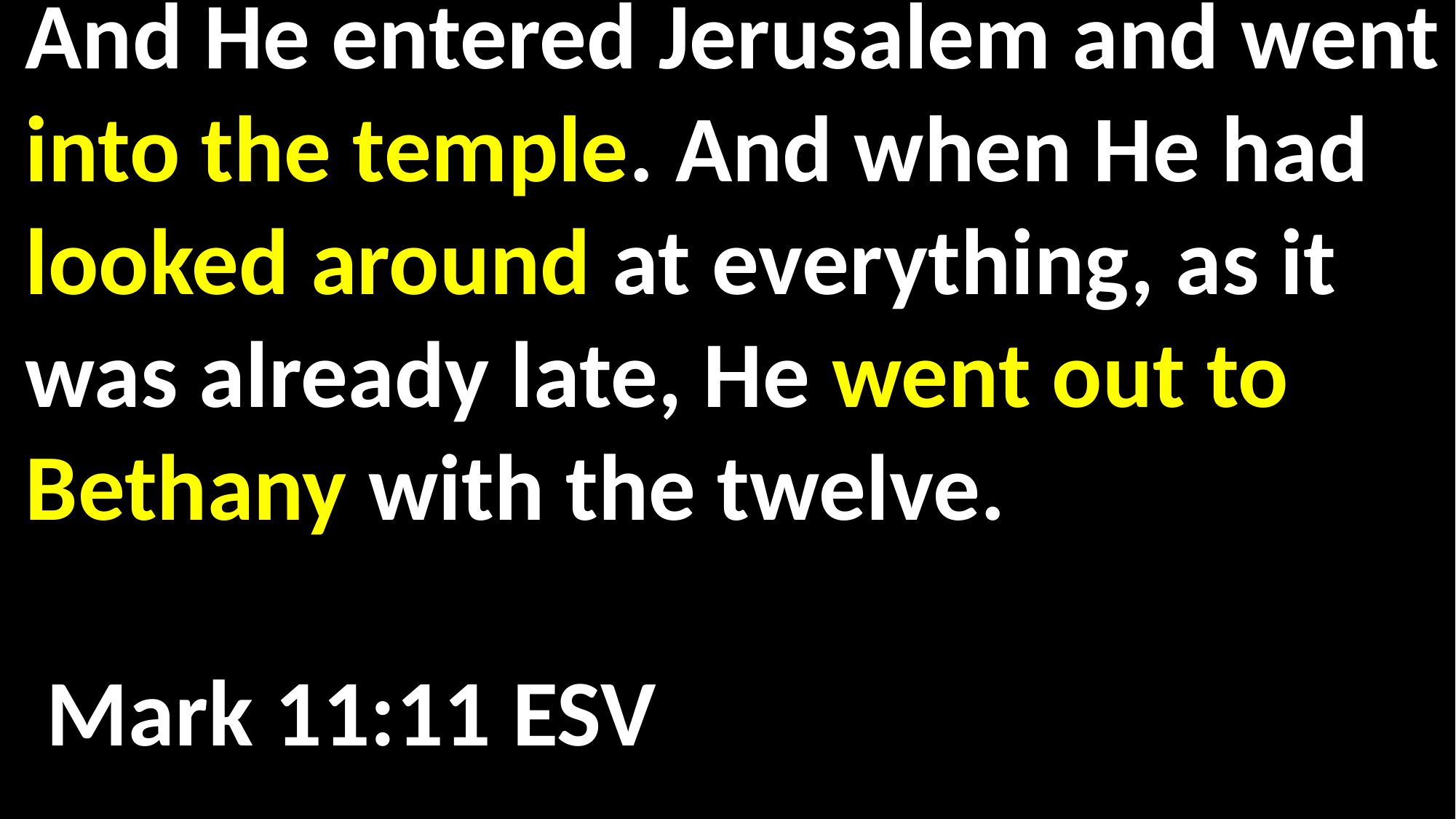

And He entered Jerusalem and went into the temple. And when He had looked around at everything, as it was already late, He went out to Bethany with the twelve.																            Mark 11:11 ESV